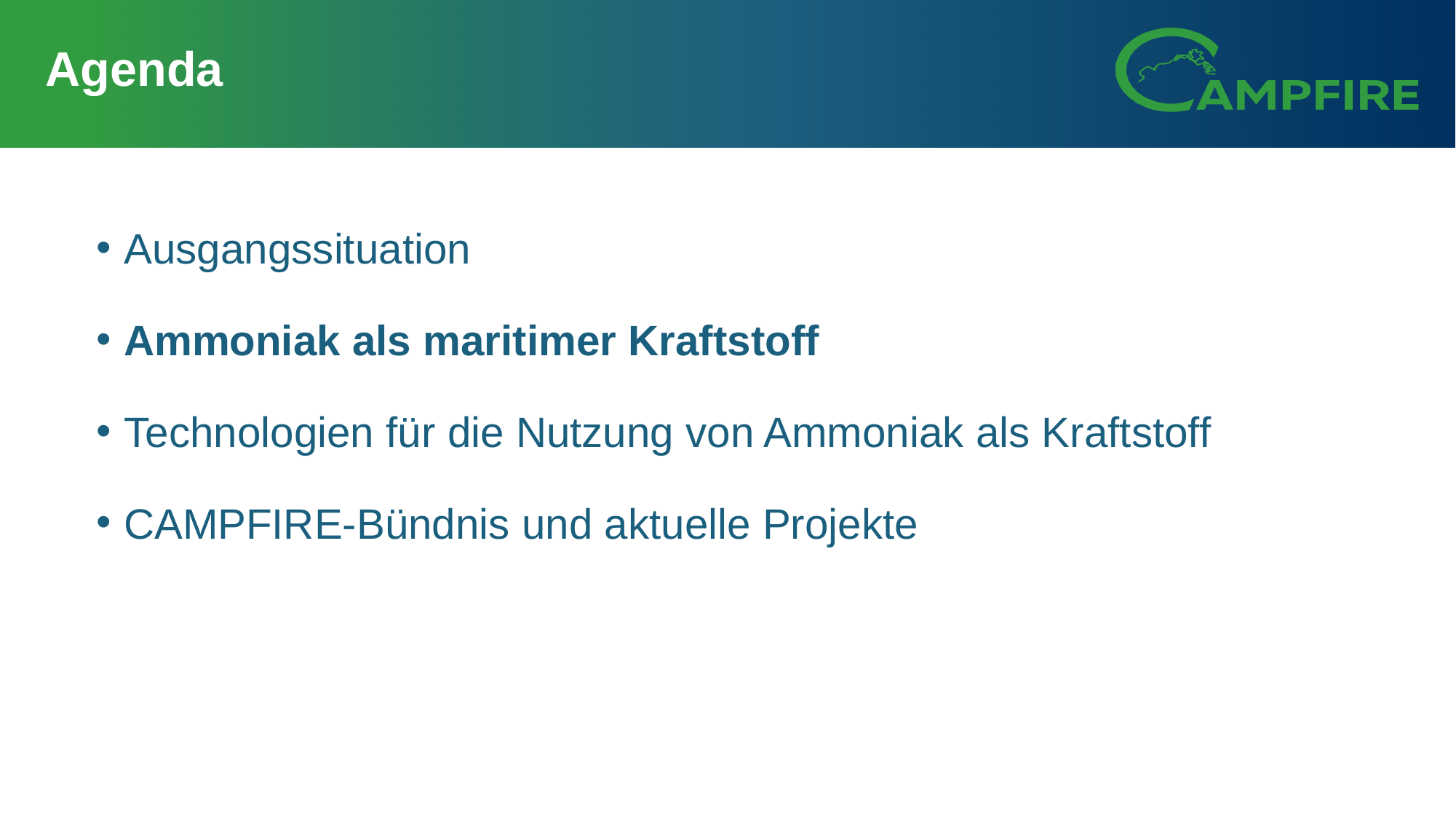

# Agenda
Ausgangssituation
Ammoniak als maritimer Kraftstoff
Technologien für die Nutzung von Ammoniak als Kraftstoff
CAMPFIRE-Bündnis und aktuelle Projekte